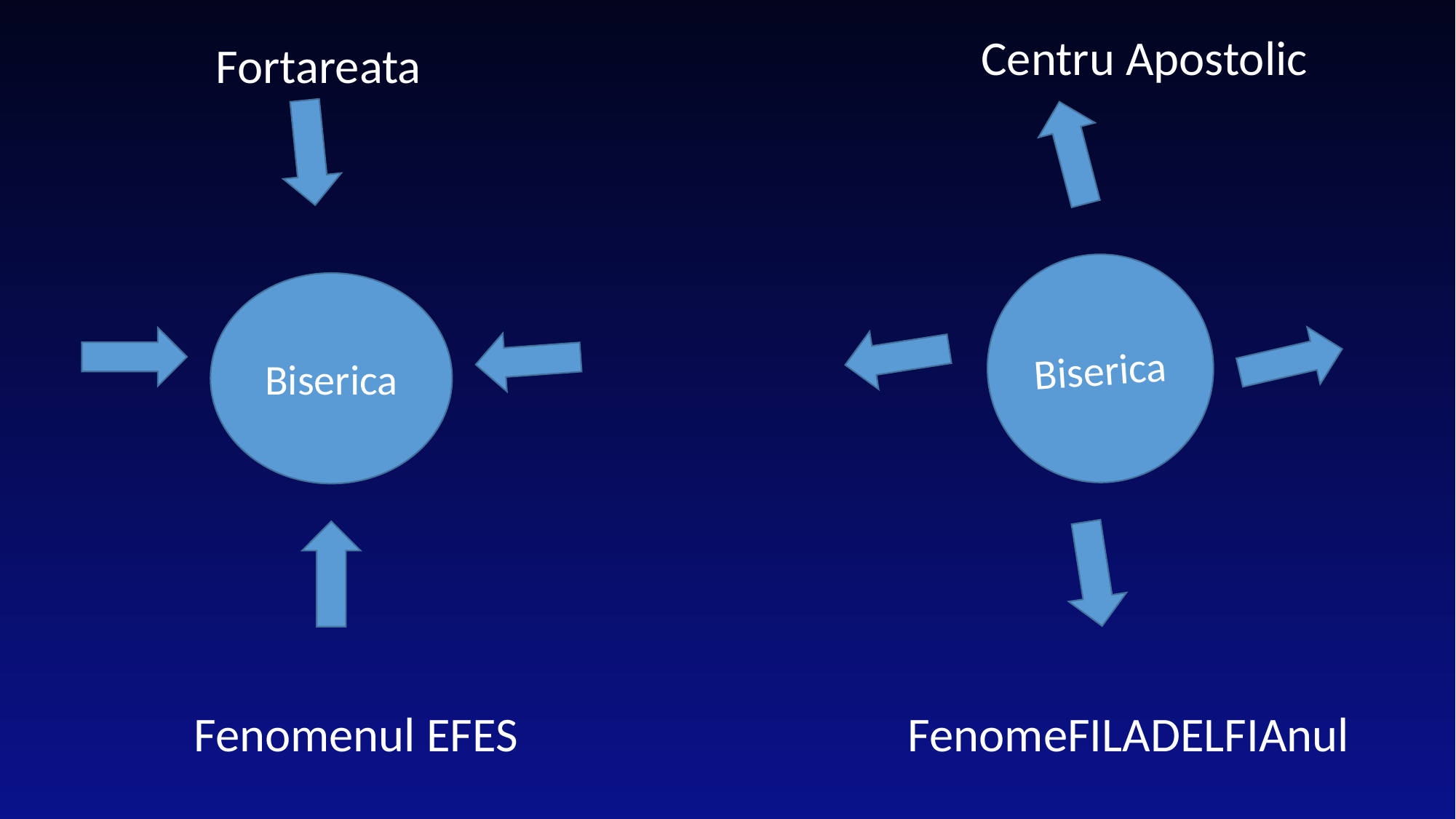

Centru Apostolic
Fortareata

Biserica
Biserica

FenomeFILADELFIAnul
Fenomenul EFES